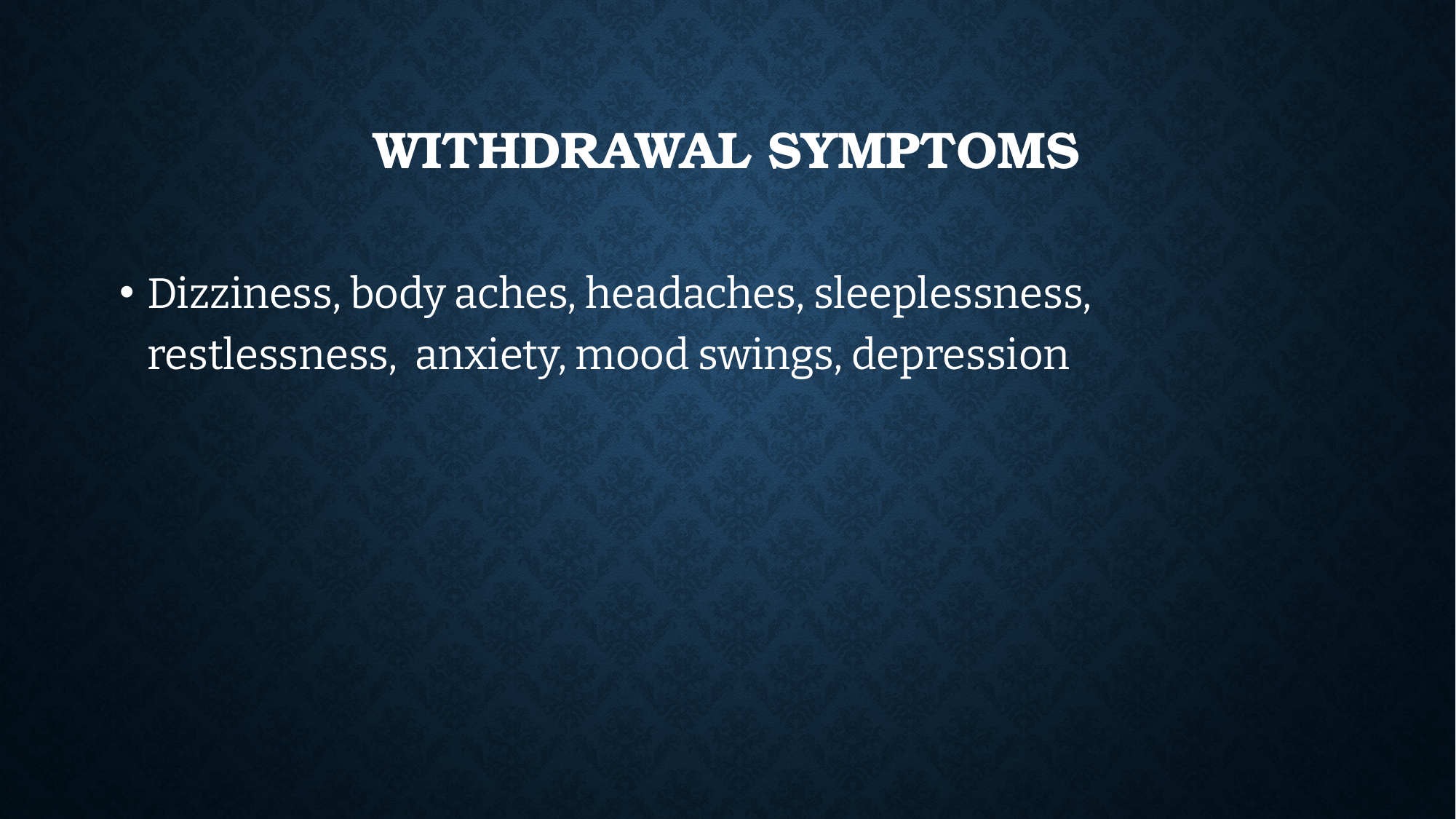

# Withdrawal symptoms
Dizziness, body aches, headaches, sleeplessness, restlessness,  anxiety, mood swings, depression